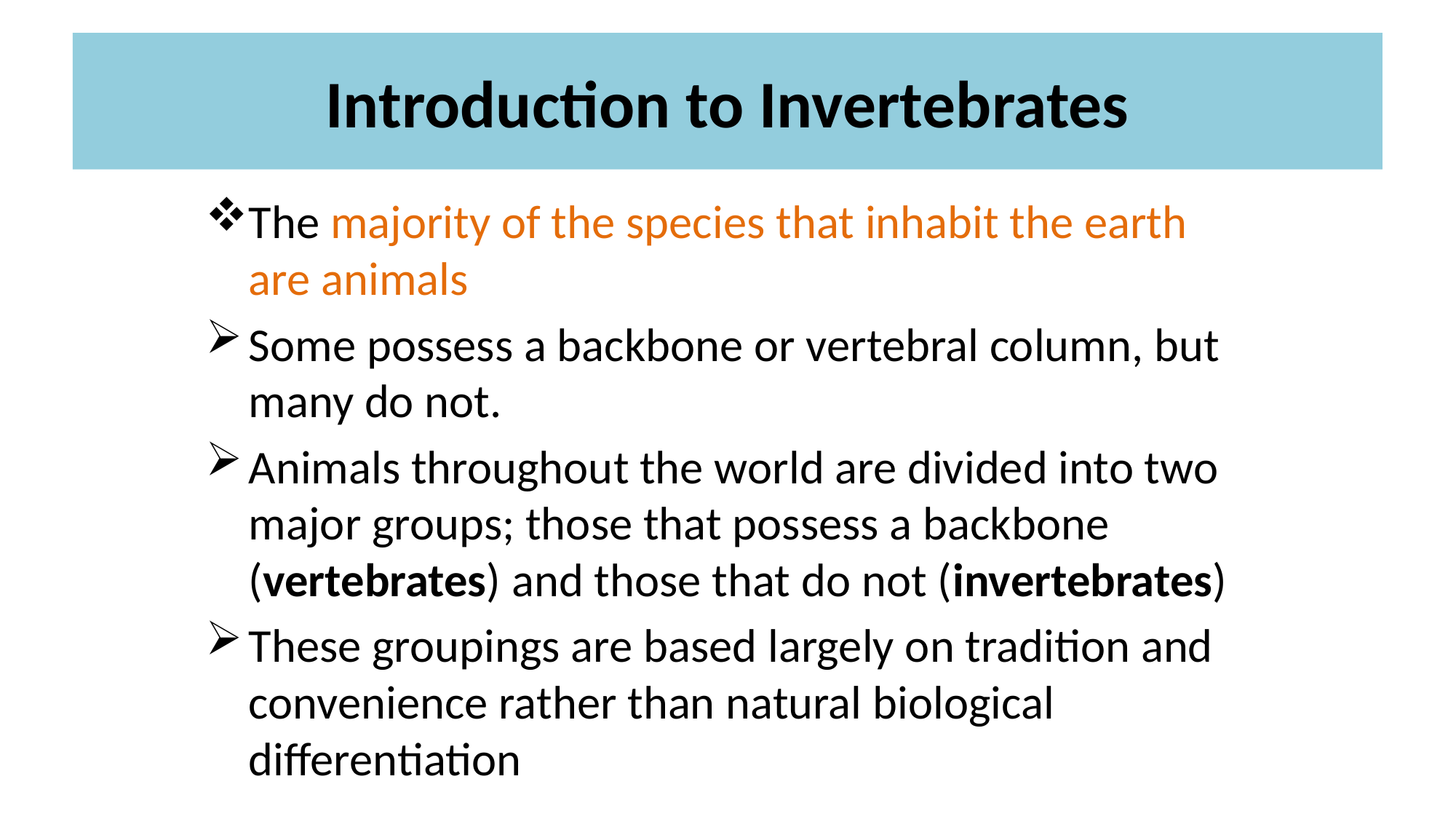

# Introduction to Invertebrates
The majority of the species that inhabit the earth are animals
Some possess a backbone or vertebral column, but many do not.
Animals throughout the world are divided into two major groups; those that possess a backbone (vertebrates) and those that do not (invertebrates)
These groupings are based largely on tradition and convenience rather than natural biological differentiation